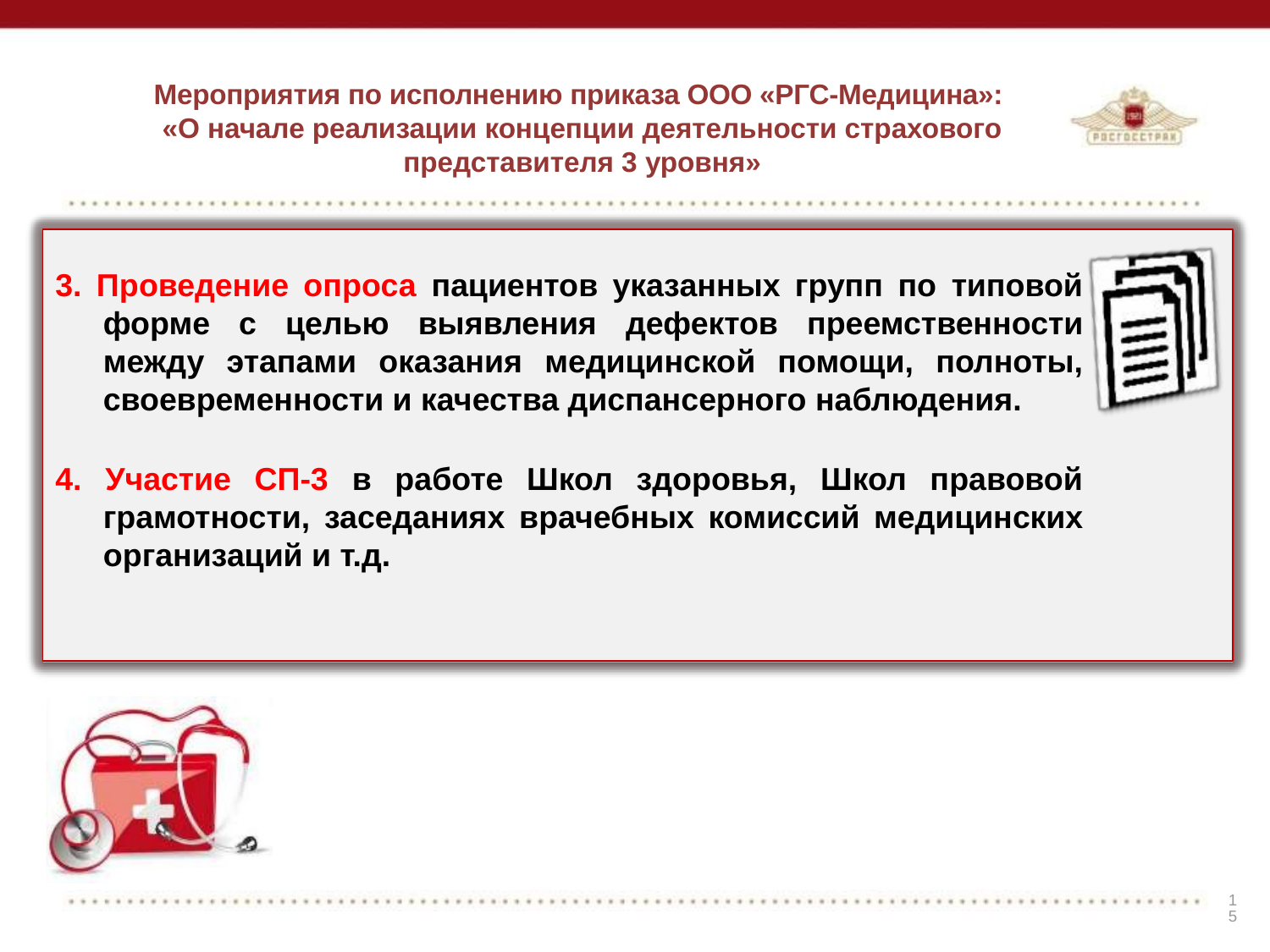

# Мероприятия по исполнению приказа ООО «РГС-Медицина»: «О начале реализации концепции деятельности страхового представителя 3 уровня»

3. Проведение опроса пациентов указанных групп по типовой форме с целью выявления дефектов преемственности между этапами оказания медицинской помощи, полноты, своевременности и качества диспансерного наблюдения.

4. Участие СП-3 в работе Школ здоровья, Школ правовой грамотности, заседаниях врачебных комиссий медицинских организаций и т.д.

15